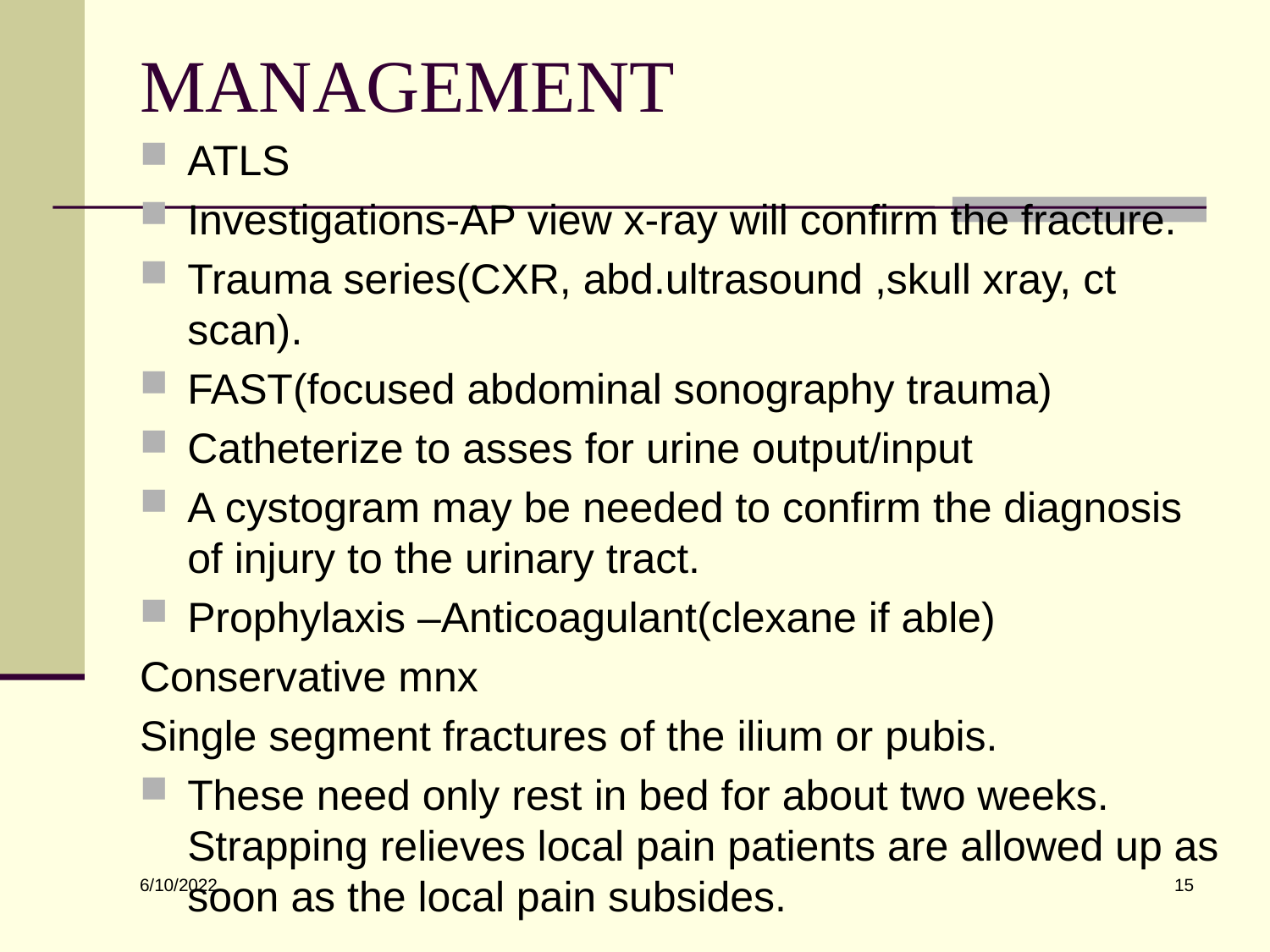

# MANAGEMENT
ATLS
Investigations-AP view x-ray will confirm the fracture.
Trauma series(CXR, abd.ultrasound ,skull xray, ct scan).
FAST(focused abdominal sonography trauma)
Catheterize to asses for urine output/input
A cystogram may be needed to confirm the diagnosis of injury to the urinary tract.
Prophylaxis –Anticoagulant(clexane if able)
Conservative mnx
Single segment fractures of the ilium or pubis.
These need only rest in bed for about two weeks. Strapping relieves local pain patients are allowed up as soon as the local pain subsides.

15
6/10/2022